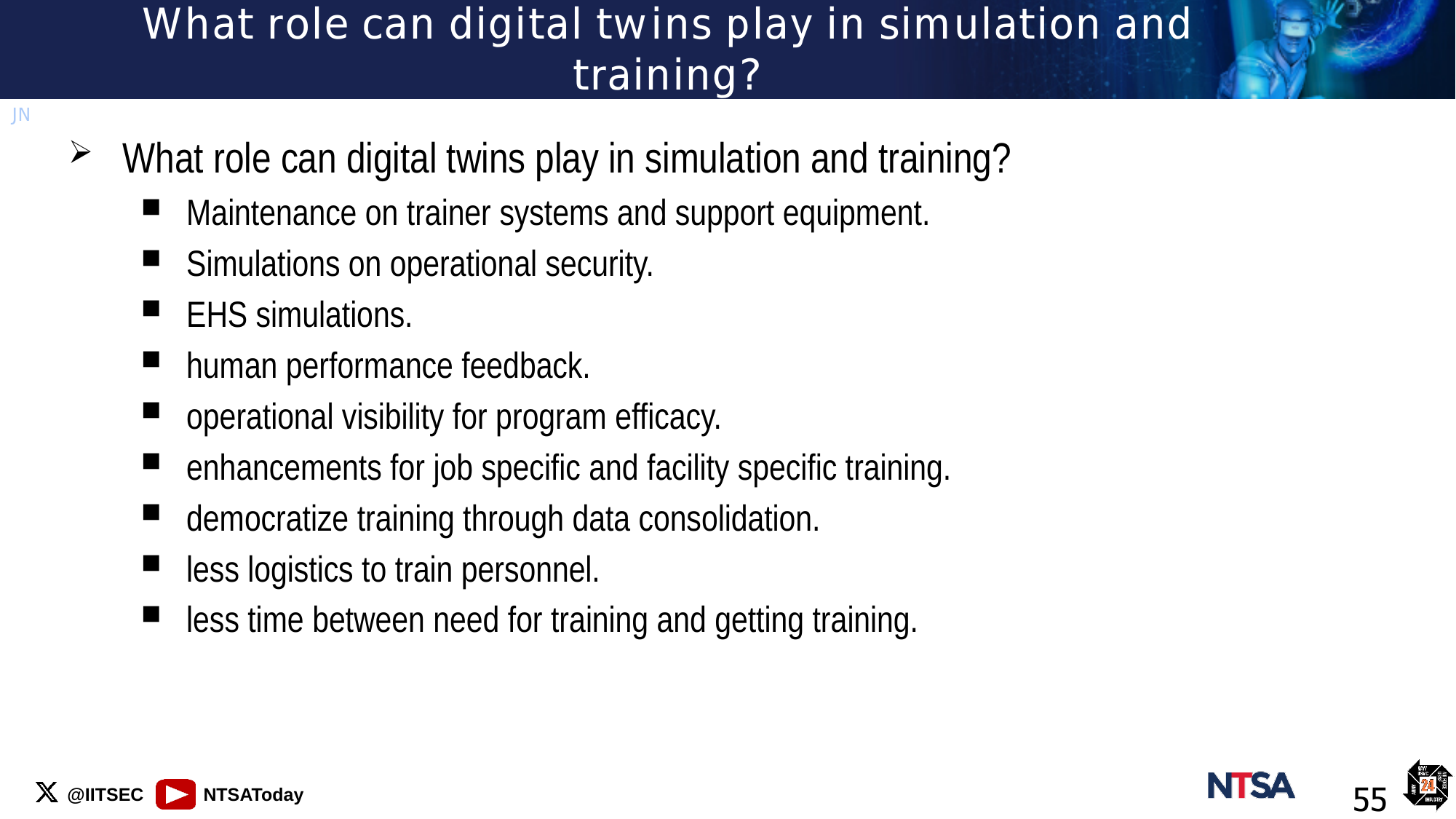

# What role can digital twins play in simulation and training?
JN
What role can digital twins play in simulation and training?
Maintenance on trainer systems and support equipment.
Simulations on operational security.
EHS simulations.
human performance feedback.
operational visibility for program efficacy.
enhancements for job specific and facility specific training.
democratize training through data consolidation.
less logistics to train personnel.
less time between need for training and getting training.
55